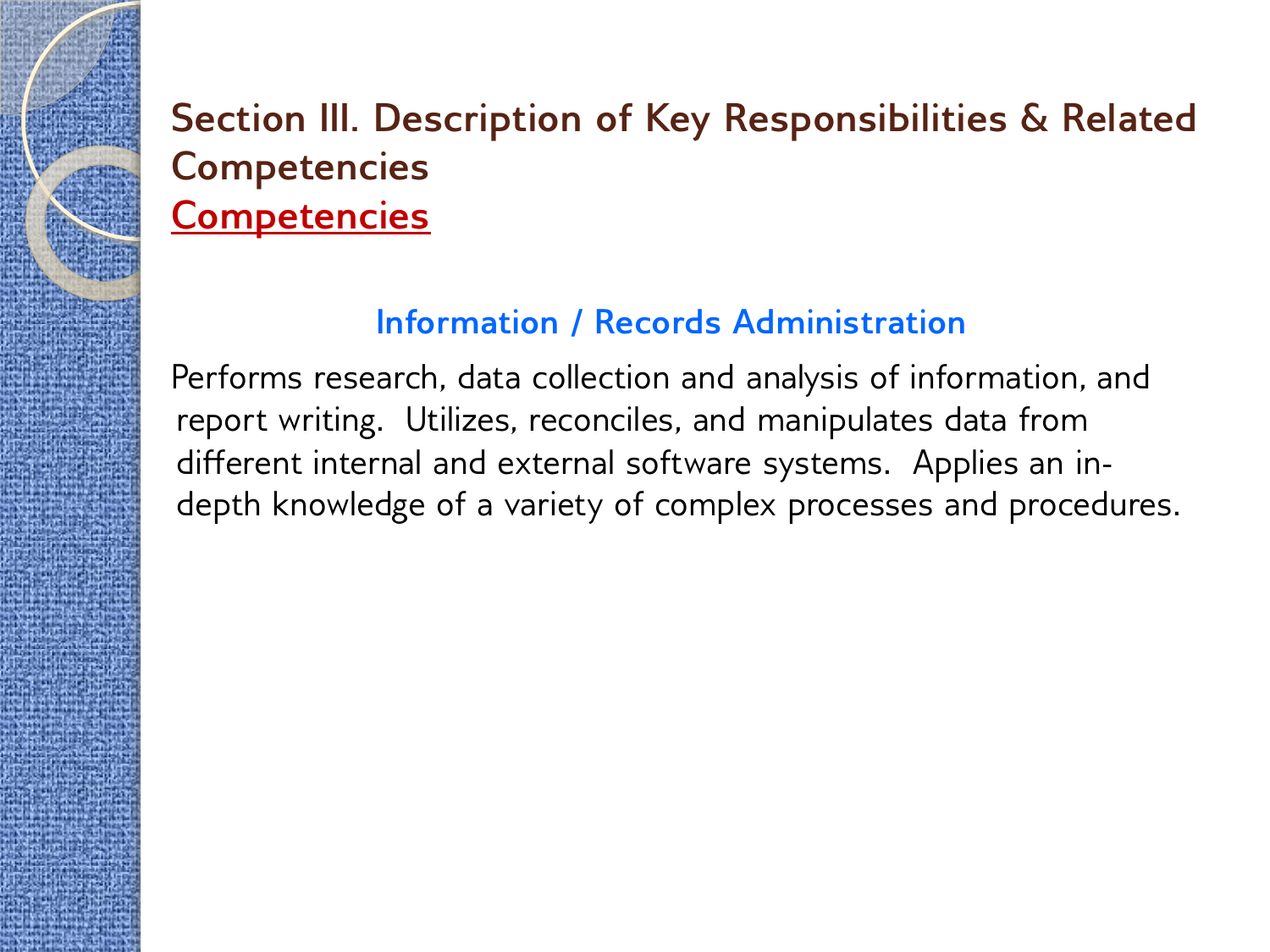

# Section III. Description of Key Responsibilities & Related Competencies Competencies
 Information / Records Administration
    Performs research, data collection and analysis of information, and report writing.  Utilizes, reconciles, and manipulates data from different internal and external software systems.  Applies an in-depth knowledge of a variety of complex processes and procedures.